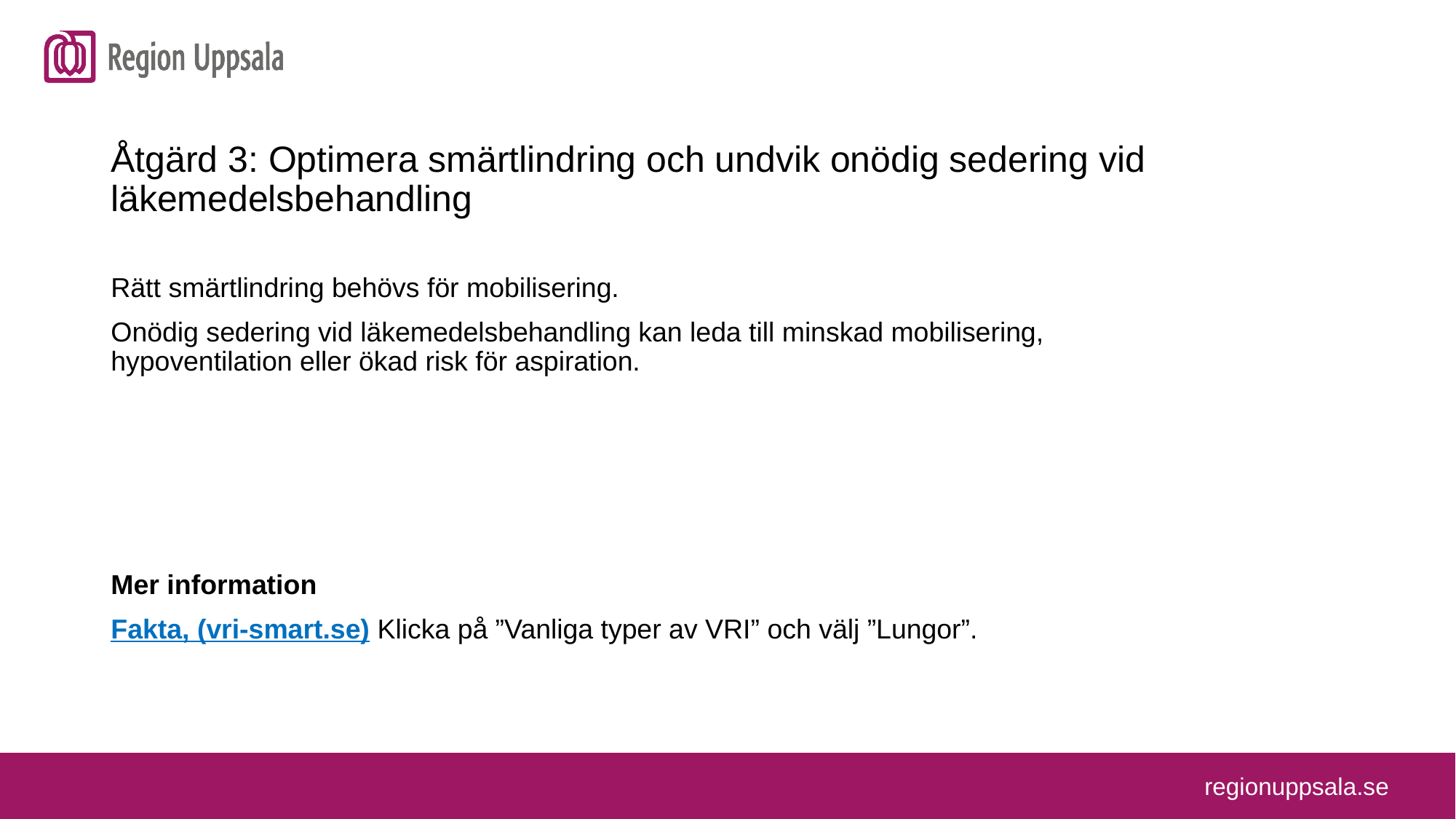

Åtgärd 3: Optimera smärtlindring och undvik onödig sedering vid läkemedelsbehandling
Rätt smärtlindring behövs för mobilisering.
Onödig sedering vid läkemedelsbehandling kan leda till minskad mobilisering, hypoventilation eller ökad risk för aspiration.

Mer information
Fakta, (vri-smart.se) Klicka på ”Vanliga typer av VRI” och välj ”Lungor”.